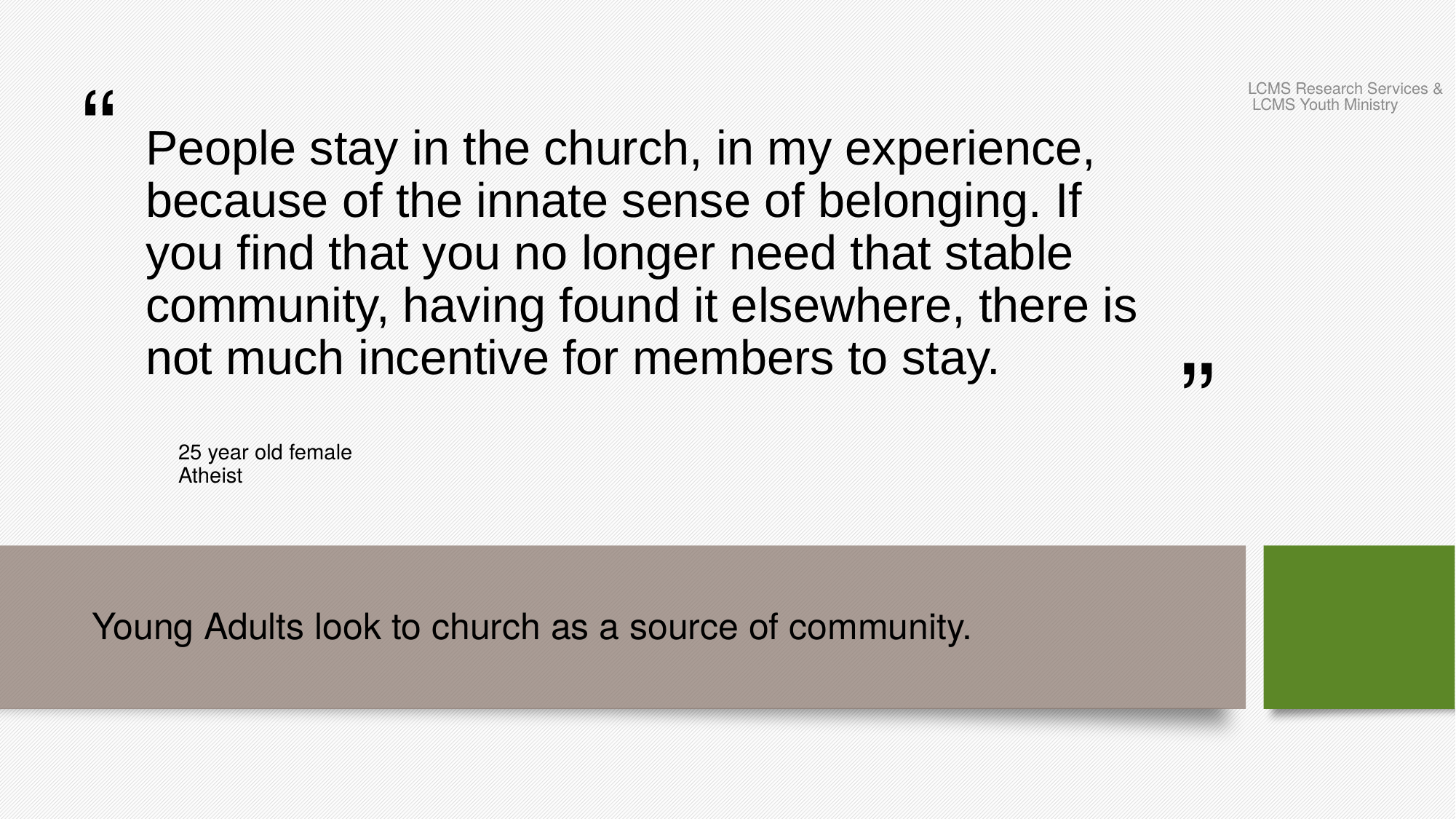

# People stay in the church, in my experience, because of the innate sense of belonging. If you find that you no longer need that stable community, having found it elsewhere, there is not much incentive for members to stay.
LCMS Research Services & LCMS Youth Ministry
25 year old female
Atheist
Young Adults look to church as a source of community.